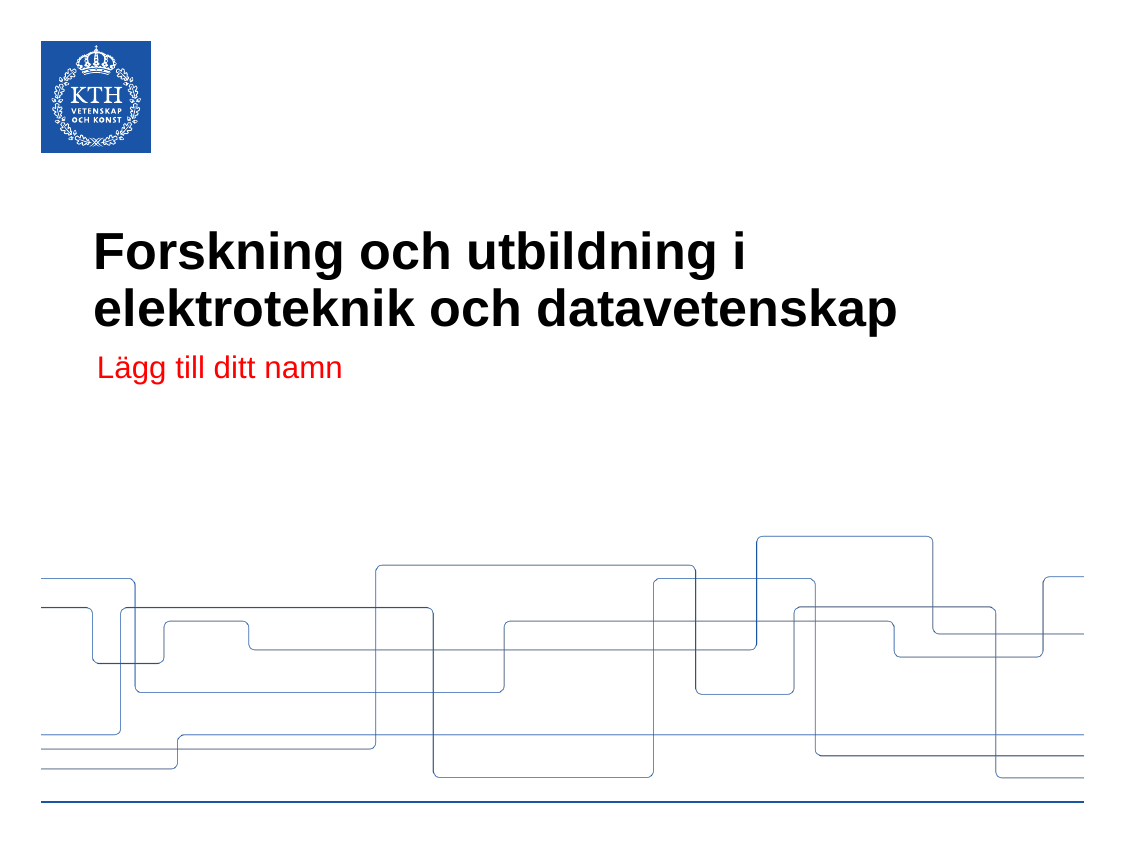

# Forskning och utbildning i elektroteknik och datavetenskap
Lägg till ditt namn